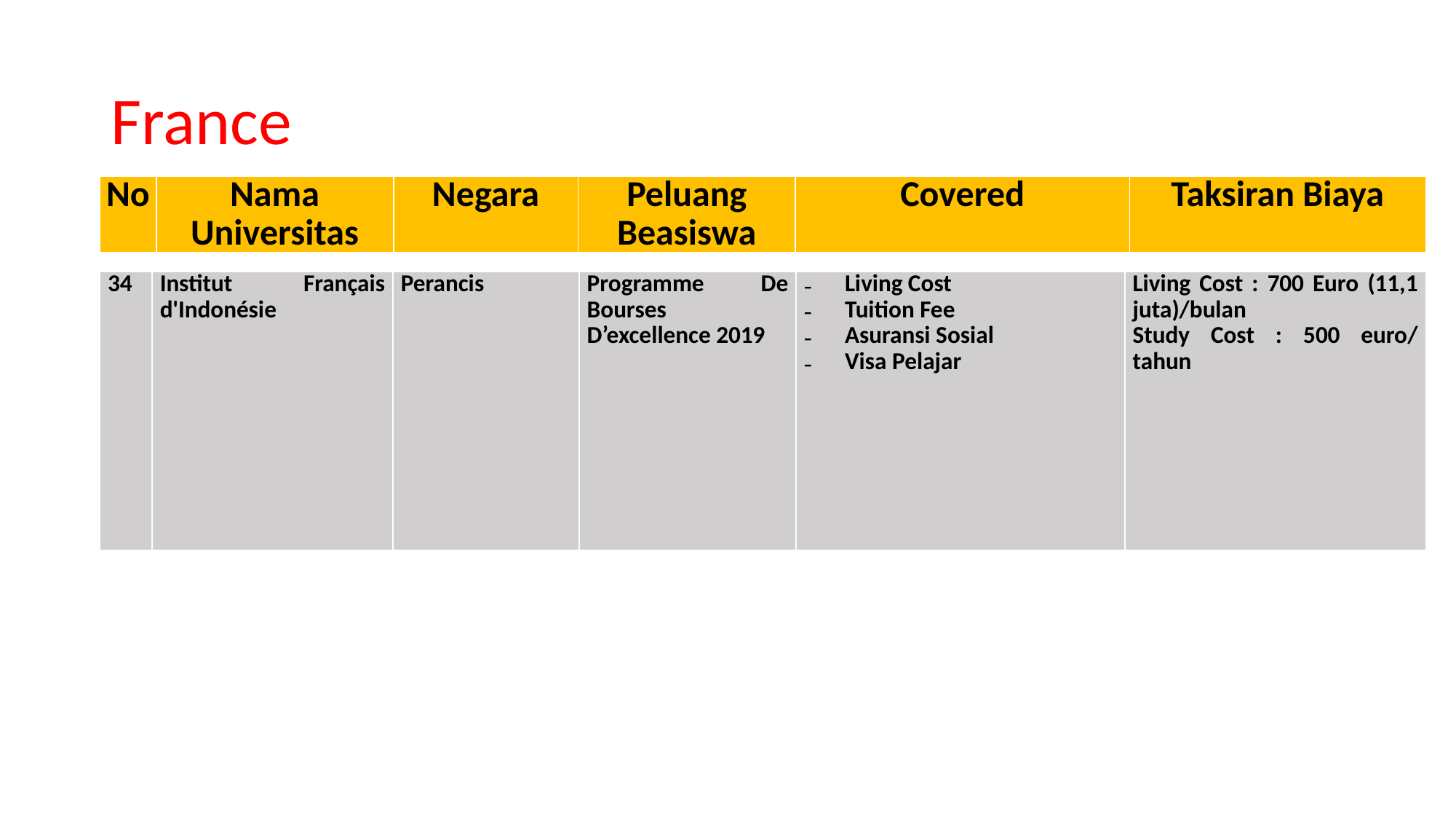

# France
| No | Nama Universitas | Negara | Peluang Beasiswa | Covered | Taksiran Biaya |
| --- | --- | --- | --- | --- | --- |
| 34 | Institut Français d'Indonésie | Perancis | Programme De Bourses D’excellence 2019 | Living Cost Tuition Fee Asuransi Sosial Visa Pelajar | Living Cost : 700 Euro (11,1 juta)/bulan Study Cost : 500 euro/ tahun |
| --- | --- | --- | --- | --- | --- |